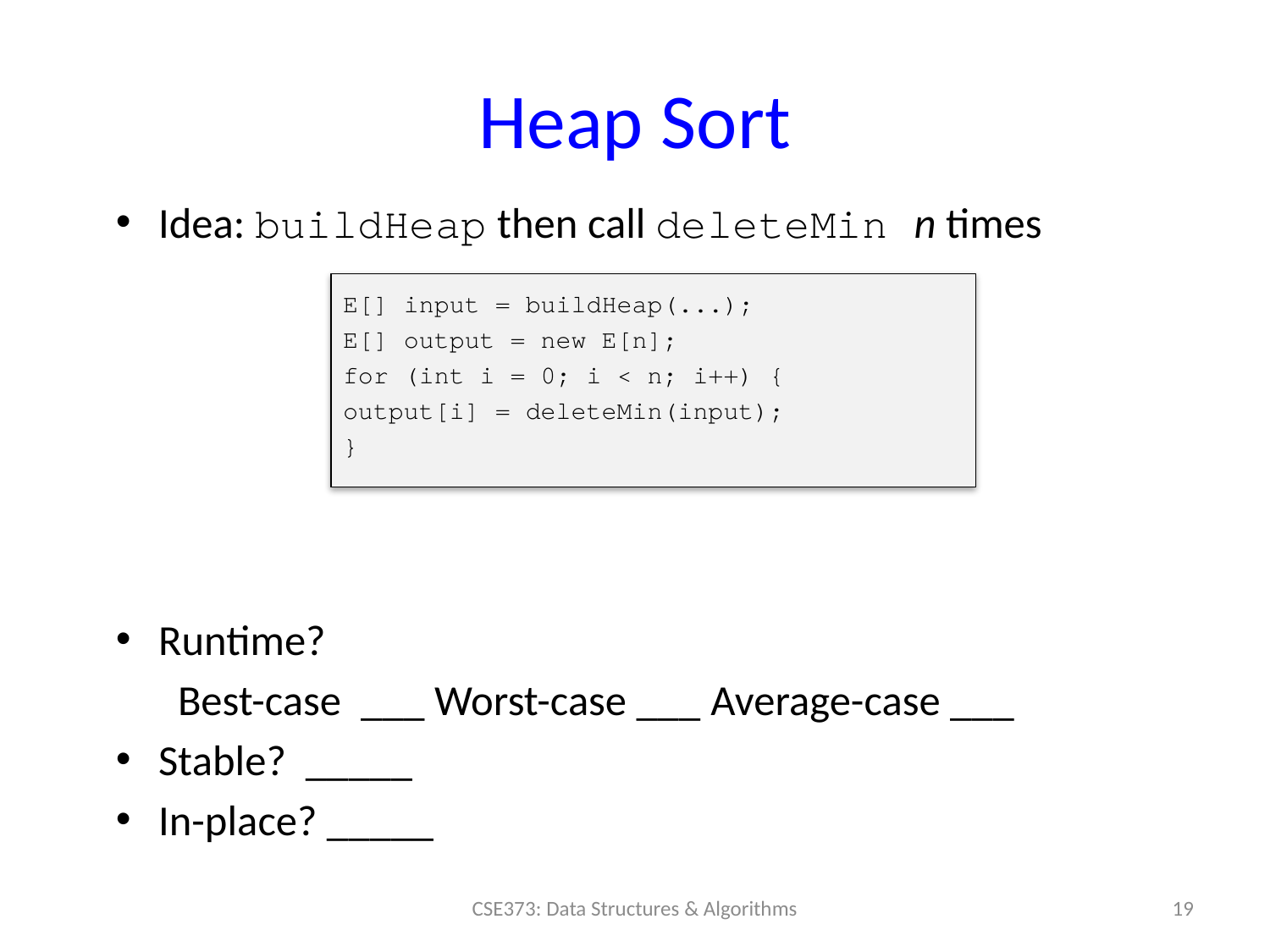

# Heap Sort
Idea: buildHeap then call deleteMin n times

E[] input = buildHeap(...);
E[] output = new E[n];
for (int i = 0; i < n; i++) {
	output[i] = deleteMin(input);
}

Runtime?
	  Best-case  ___ Worst-case ___ Average-case ___
Stable?  _____
In-place? _____

19
CSE373: Data Structures & Algorithms